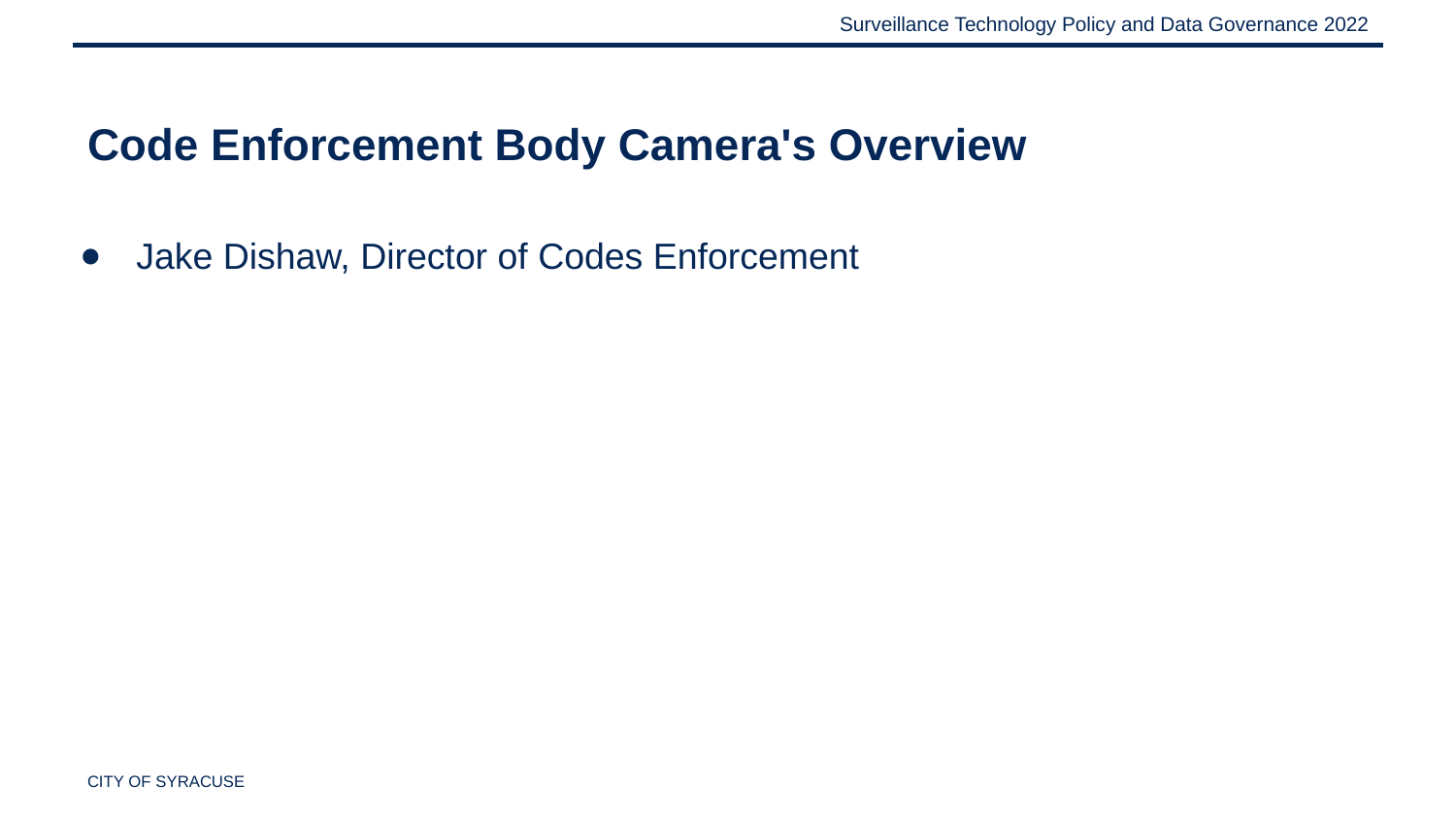

Code Enforcement Body Camera's Overview
Jake Dishaw, Director of Codes Enforcement
CITY OF SYRACUSE